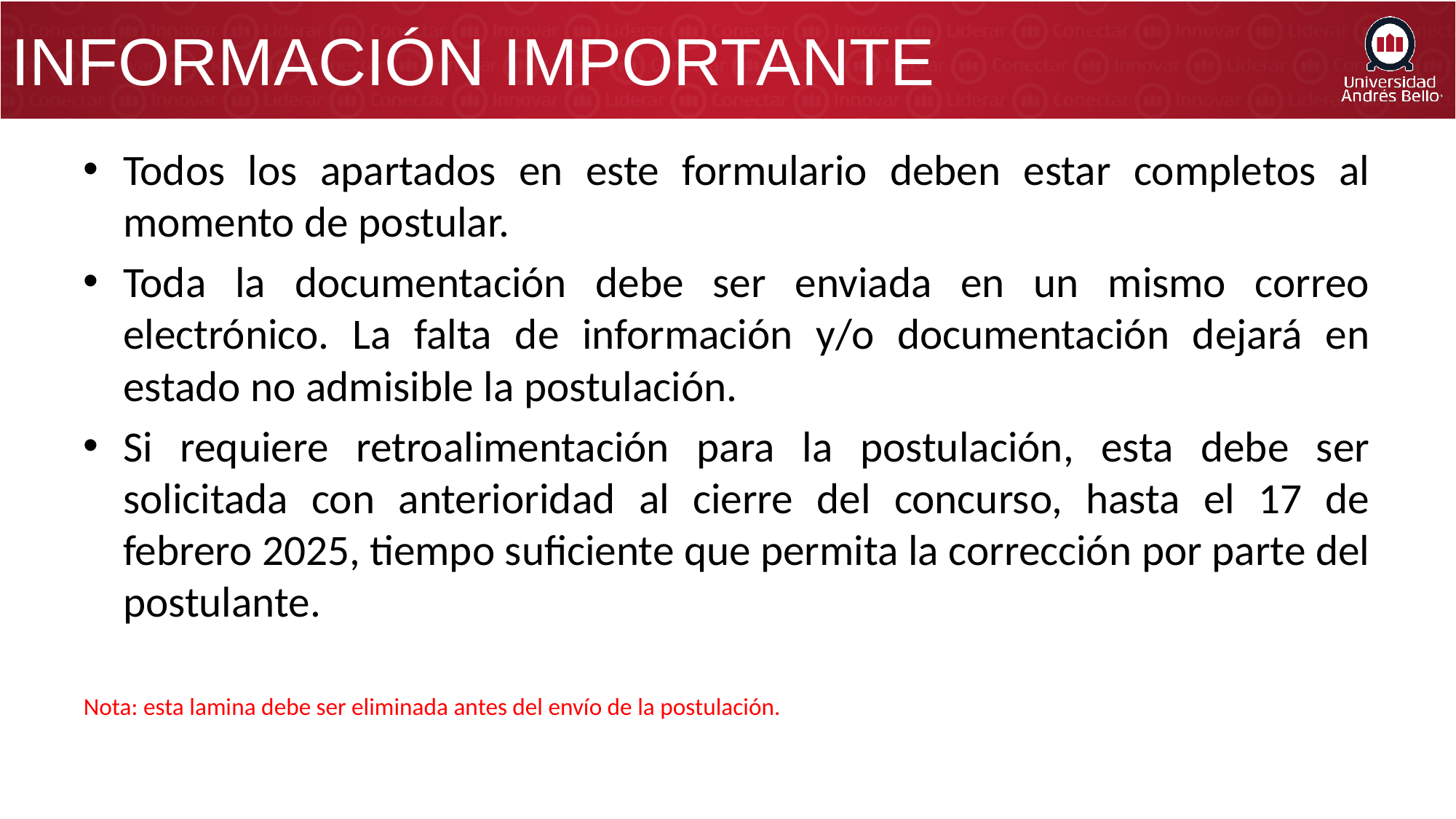

# INFORMACIÓN IMPORTANTE
Todos los apartados en este formulario deben estar completos al momento de postular.
Toda la documentación debe ser enviada en un mismo correo electrónico. La falta de información y/o documentación dejará en estado no admisible la postulación.
Si requiere retroalimentación para la postulación, esta debe ser solicitada con anterioridad al cierre del concurso, hasta el 17 de febrero 2025, tiempo suficiente que permita la corrección por parte del postulante.

Nota: esta lamina debe ser eliminada antes del envío de la postulación.